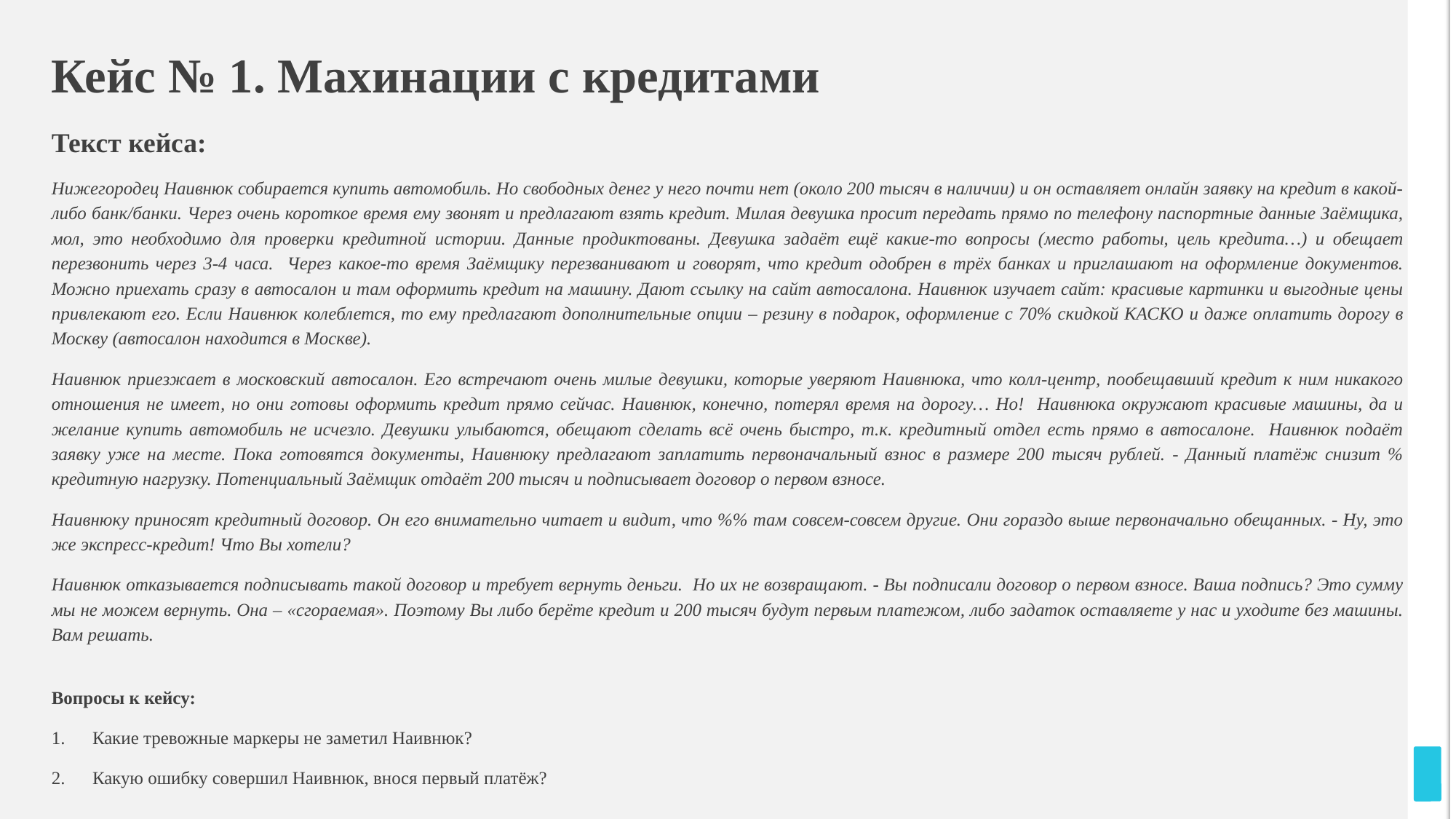

# Кейс № 1. Махинации с кредитами
Текст кейса:
Нижегородец Наивнюк собирается купить автомобиль. Но свободных денег у него почти нет (около 200 тысяч в наличии) и он оставляет онлайн заявку на кредит в какой-либо банк/банки. Через очень короткое время ему звонят и предлагают взять кредит. Милая девушка просит передать прямо по телефону паспортные данные Заёмщика, мол, это необходимо для проверки кредитной истории. Данные продиктованы. Девушка задаёт ещё какие-то вопросы (место работы, цель кредита…) и обещает перезвонить через 3-4 часа.  Через какое-то время Заёмщику перезванивают и говорят, что кредит одобрен в трёх банках и приглашают на оформление документов. Можно приехать сразу в автосалон и там оформить кредит на машину. Дают ссылку на сайт автосалона. Наивнюк изучает сайт: красивые картинки и выгодные цены привлекают его. Если Наивнюк колеблется, то ему предлагают дополнительные опции – резину в подарок, оформление с 70% скидкой КАСКО и даже оплатить дорогу в Москву (автосалон находится в Москве).
Наивнюк приезжает в московский автосалон. Его встречают очень милые девушки, которые уверяют Наивнюка, что колл-центр, пообещавший кредит к ним никакого отношения не имеет, но они готовы оформить кредит прямо сейчас. Наивнюк, конечно, потерял время на дорогу… Но!  Наивнюка окружают красивые машины, да и желание купить автомобиль не исчезло. Девушки улыбаются, обещают сделать всё очень быстро, т.к. кредитный отдел есть прямо в автосалоне.  Наивнюк подаёт заявку уже на месте. Пока готовятся документы, Наивнюку предлагают заплатить первоначальный взнос в размере 200 тысяч рублей. - Данный платёж снизит % кредитную нагрузку. Потенциальный Заёмщик отдаёт 200 тысяч и подписывает договор о первом взносе.
Наивнюку приносят кредитный договор. Он его внимательно читает и видит, что %% там совсем-совсем другие. Они гораздо выше первоначально обещанных. - Ну, это же экспресс-кредит! Что Вы хотели?
Наивнюк отказывается подписывать такой договор и требует вернуть деньги.  Но их не возвращают. - Вы подписали договор о первом взносе. Ваша подпись? Это сумму мы не можем вернуть. Она – «сгораемая». Поэтому Вы либо берёте кредит и 200 тысяч будут первым платежом, либо задаток оставляете у нас и уходите без машины. Вам решать.
Вопросы к кейсу:
Какие тревожные маркеры не заметил Наивнюк?
Какую ошибку совершил Наивнюк, внося первый платёж?